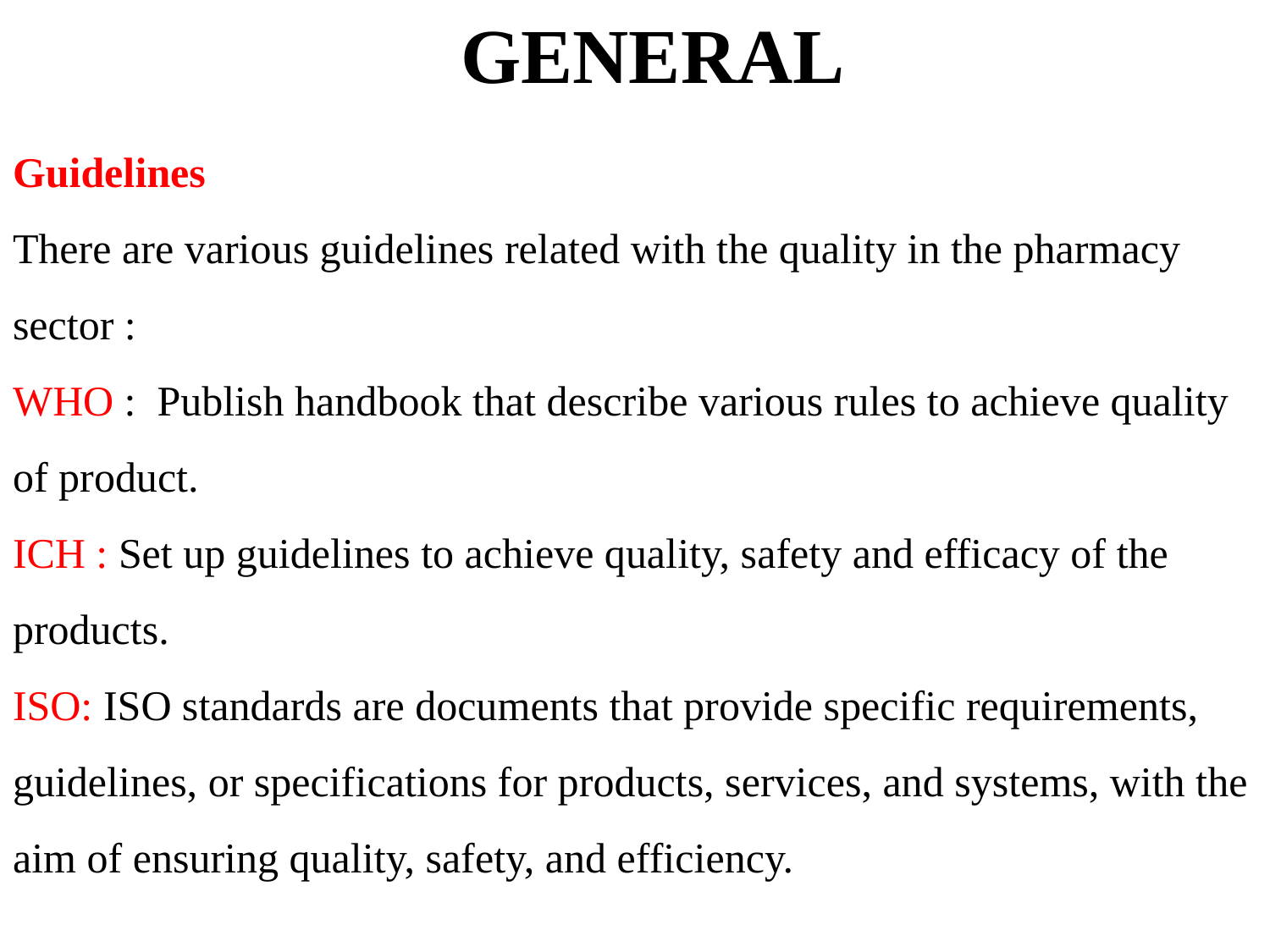

GENERAL
# Guidelines There are various guidelines related with the quality in the pharmacy sector : WHO :  Publish handbook that describe various rules to achieve quality of product. ICH : Set up guidelines to achieve quality, safety and efficacy of the products. ISO: ISO standards are documents that provide specific requirements, guidelines, or specifications for products, services, and systems, with the aim of ensuring quality, safety, and efficiency.